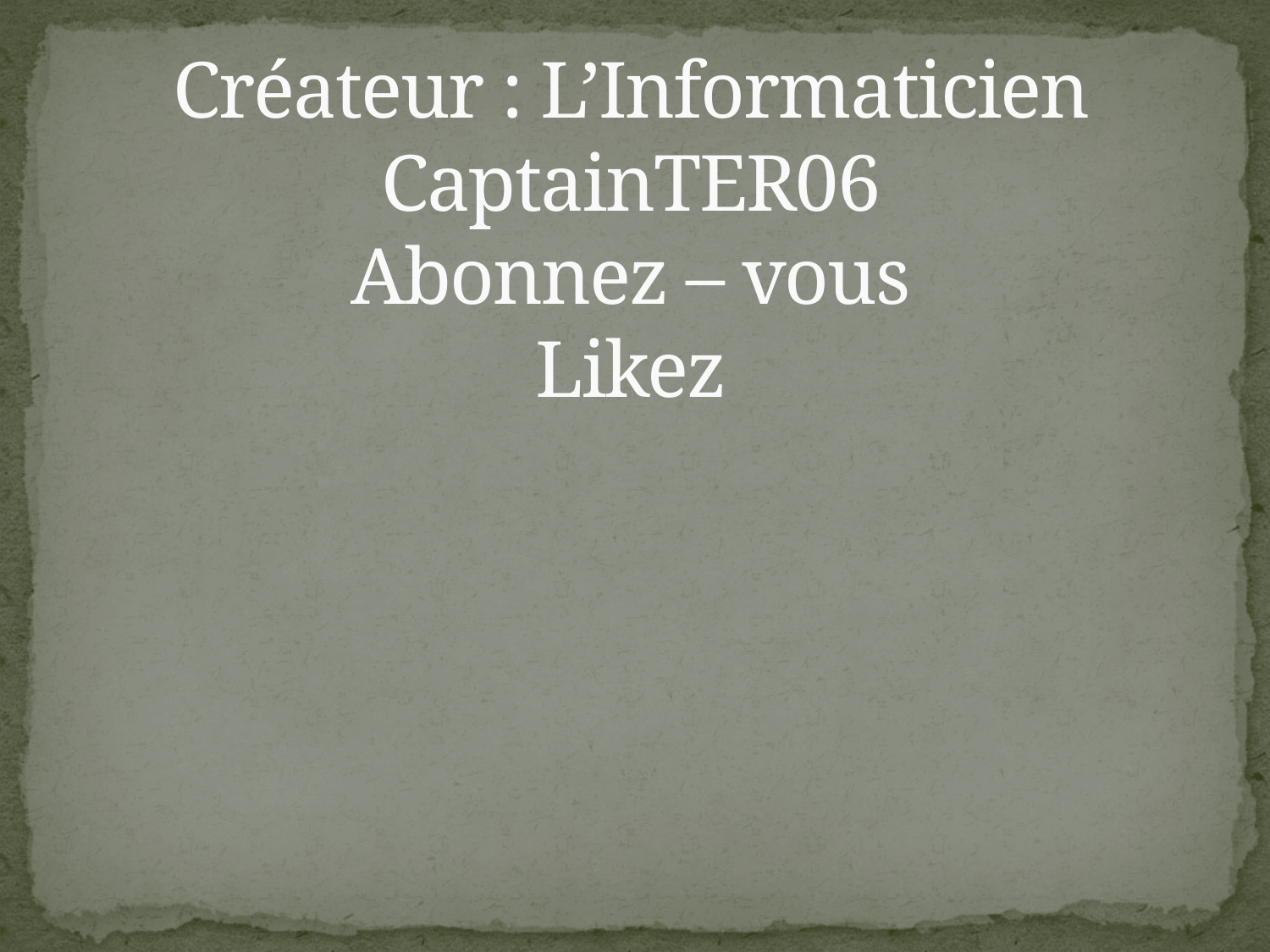

# FIN Créateur : L’Informaticien CaptainTER06 Abonnez – vous Likez